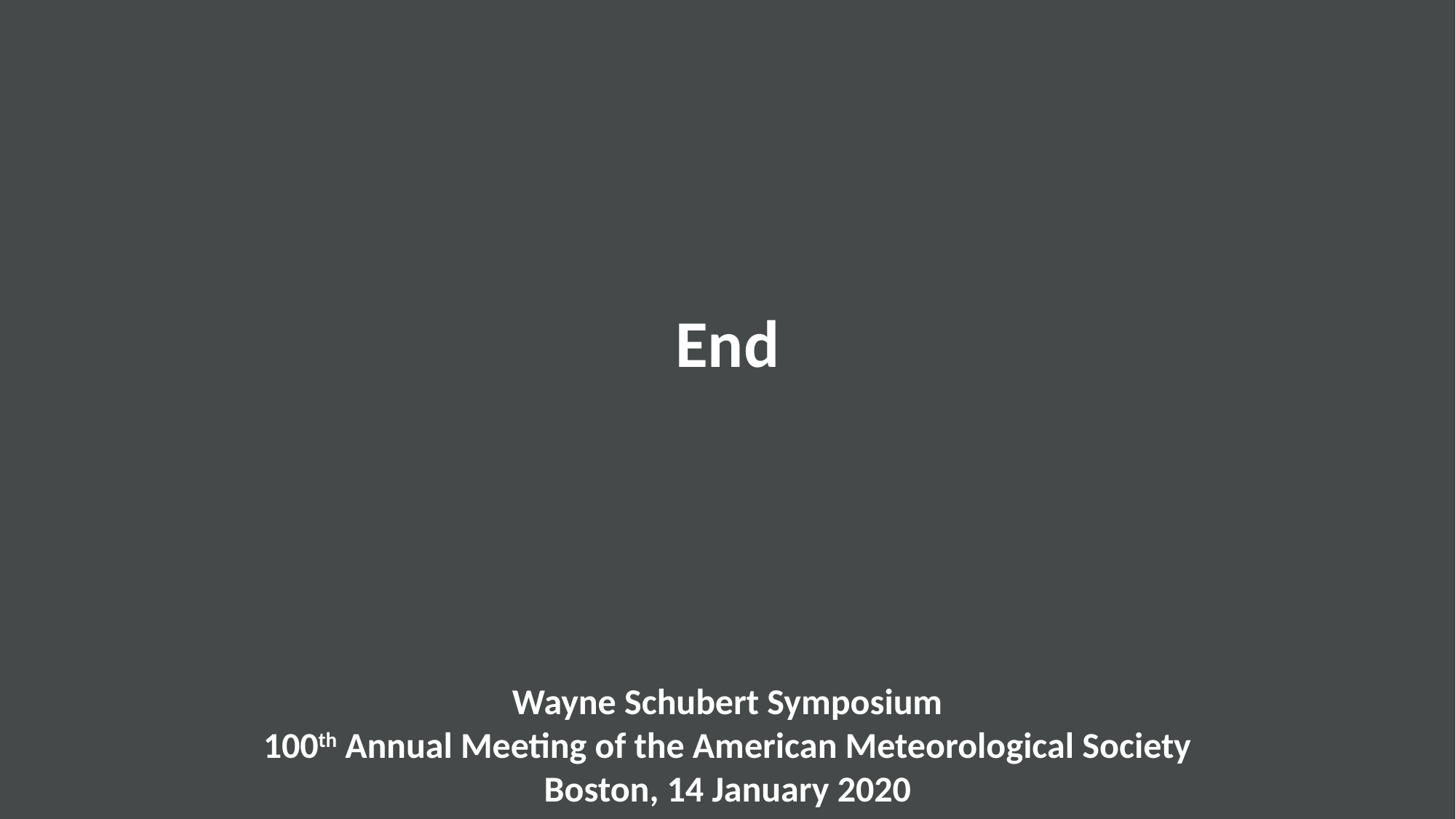

End
Wayne Schubert Symposium
100th Annual Meeting of the American Meteorological Society
Boston, 14 January 2020